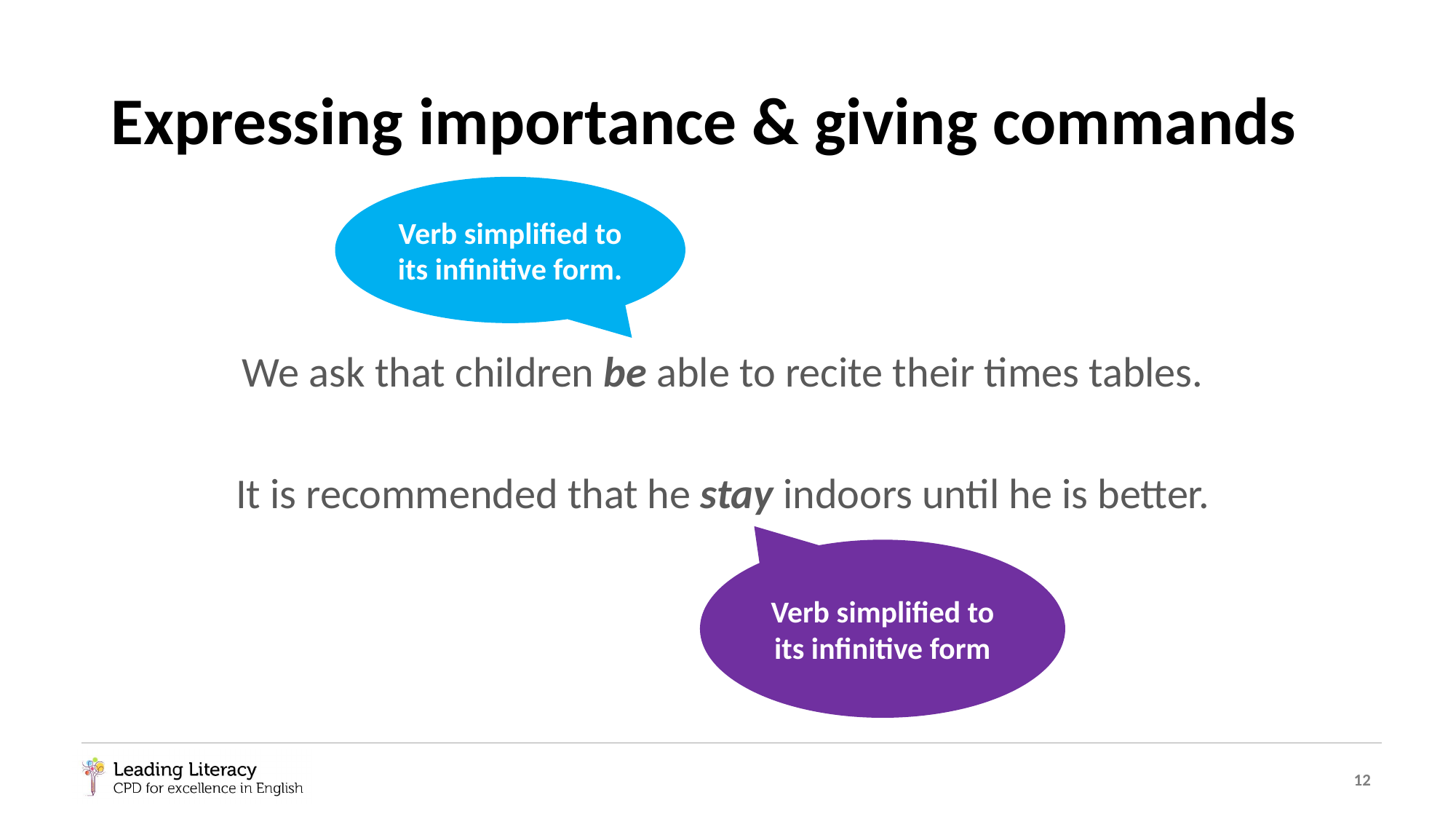

# Expressing importance & giving commands
Verb simplified to its infinitive form.

We ask that children be able to recite their times tables.

It is recommended that he stay indoors until he is better.
Verb simplified to its infinitive form